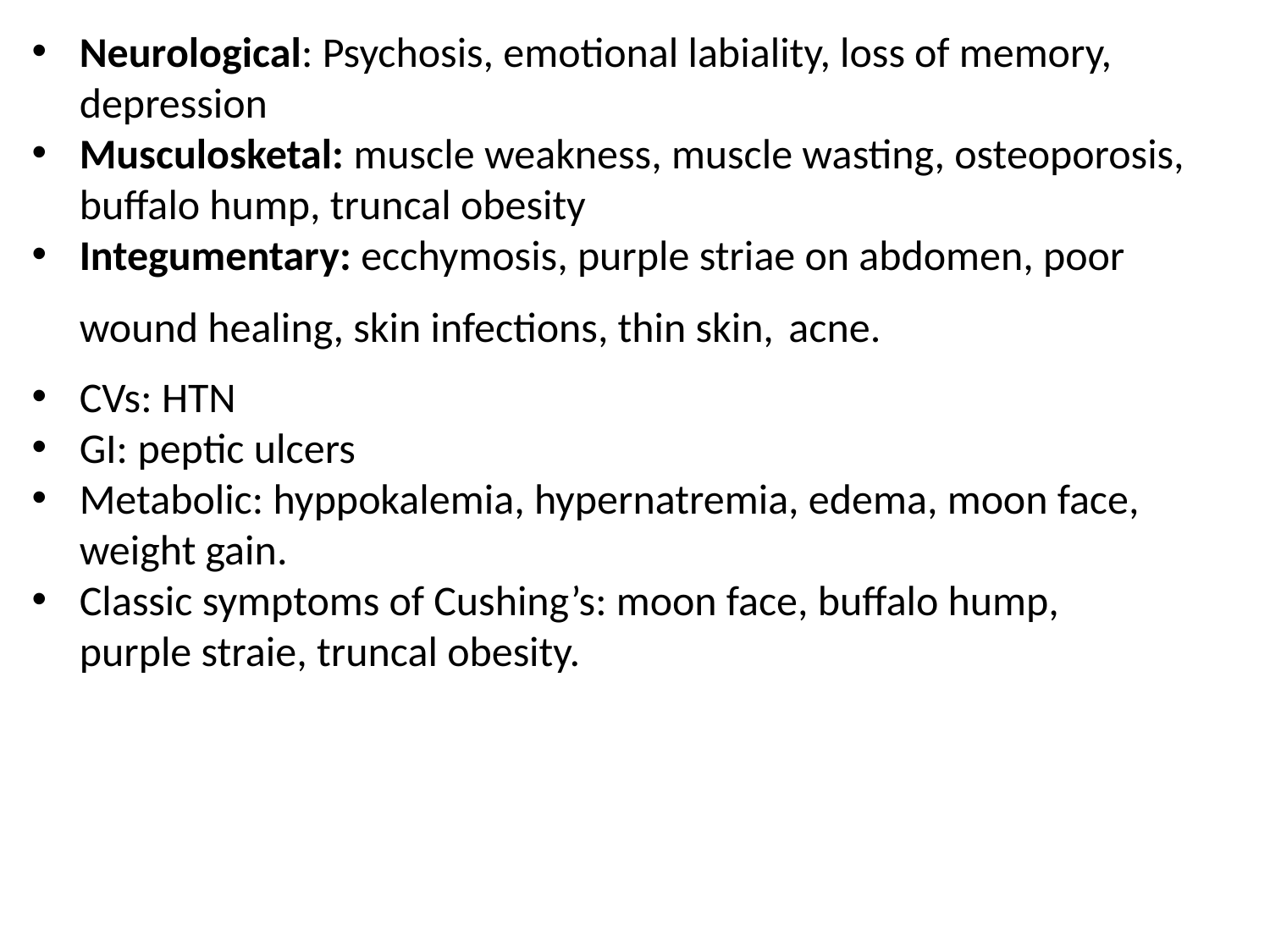

Neurological: Psychosis, emotional labiality, loss of memory, depression
Musculosketal: muscle weakness, muscle wasting, osteoporosis, buffalo hump, truncal obesity
Integumentary: ecchymosis, purple striae on abdomen, poor wound healing, skin infections, thin skin, acne.

CVs: HTN
GI: peptic ulcers
Metabolic: hyppokalemia, hypernatremia, edema, moon face, weight gain.
Classic symptoms of Cushing’s: moon face, buffalo hump, purple straie, truncal obesity.